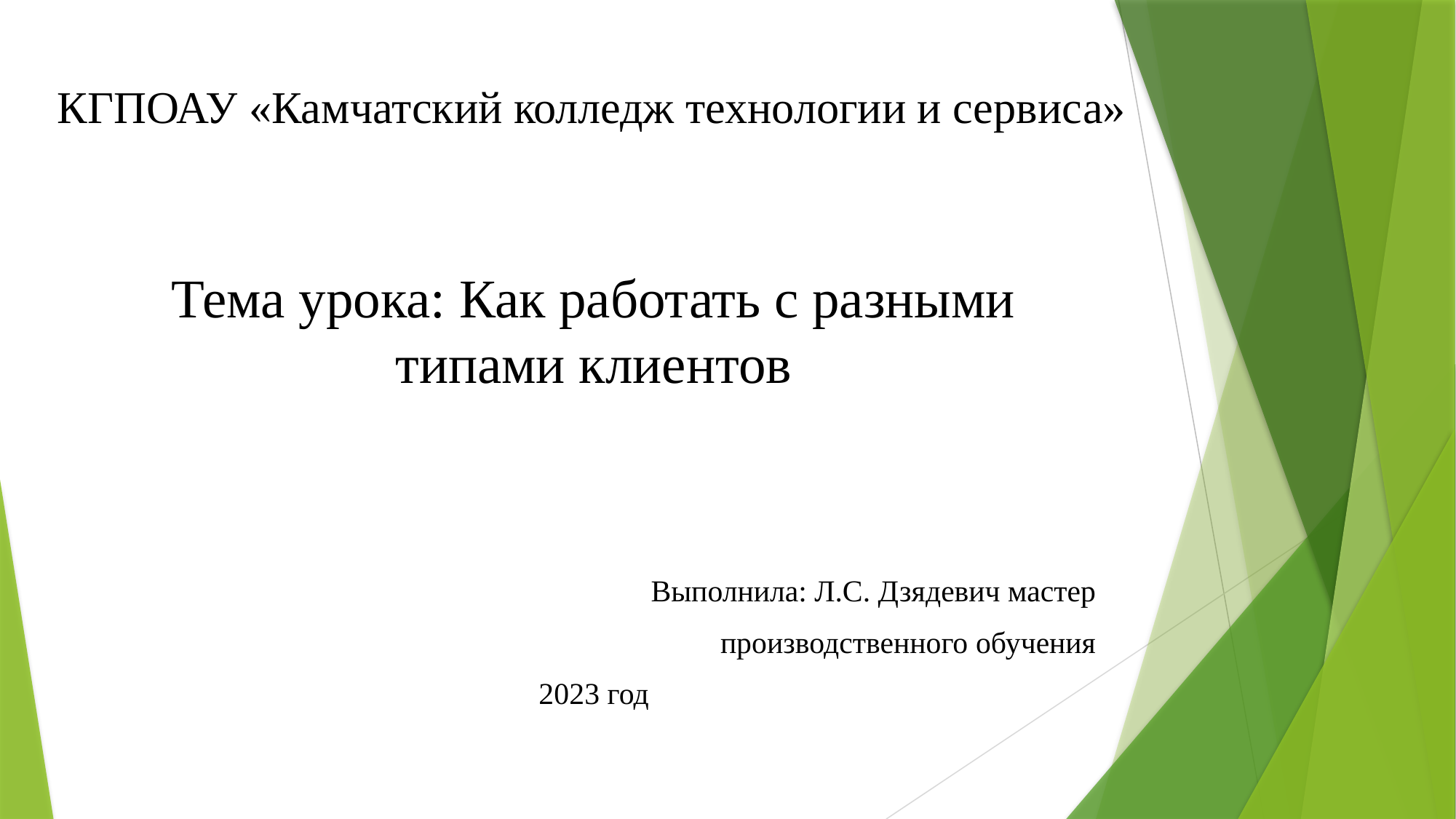

# КГПОАУ «Камчатский колледж технологии и сервиса»
Тема урока: Как работать с разными типами клиентов

Выполнила: Л.С. Дзядевич мастер
 производственного обучения
2023 год